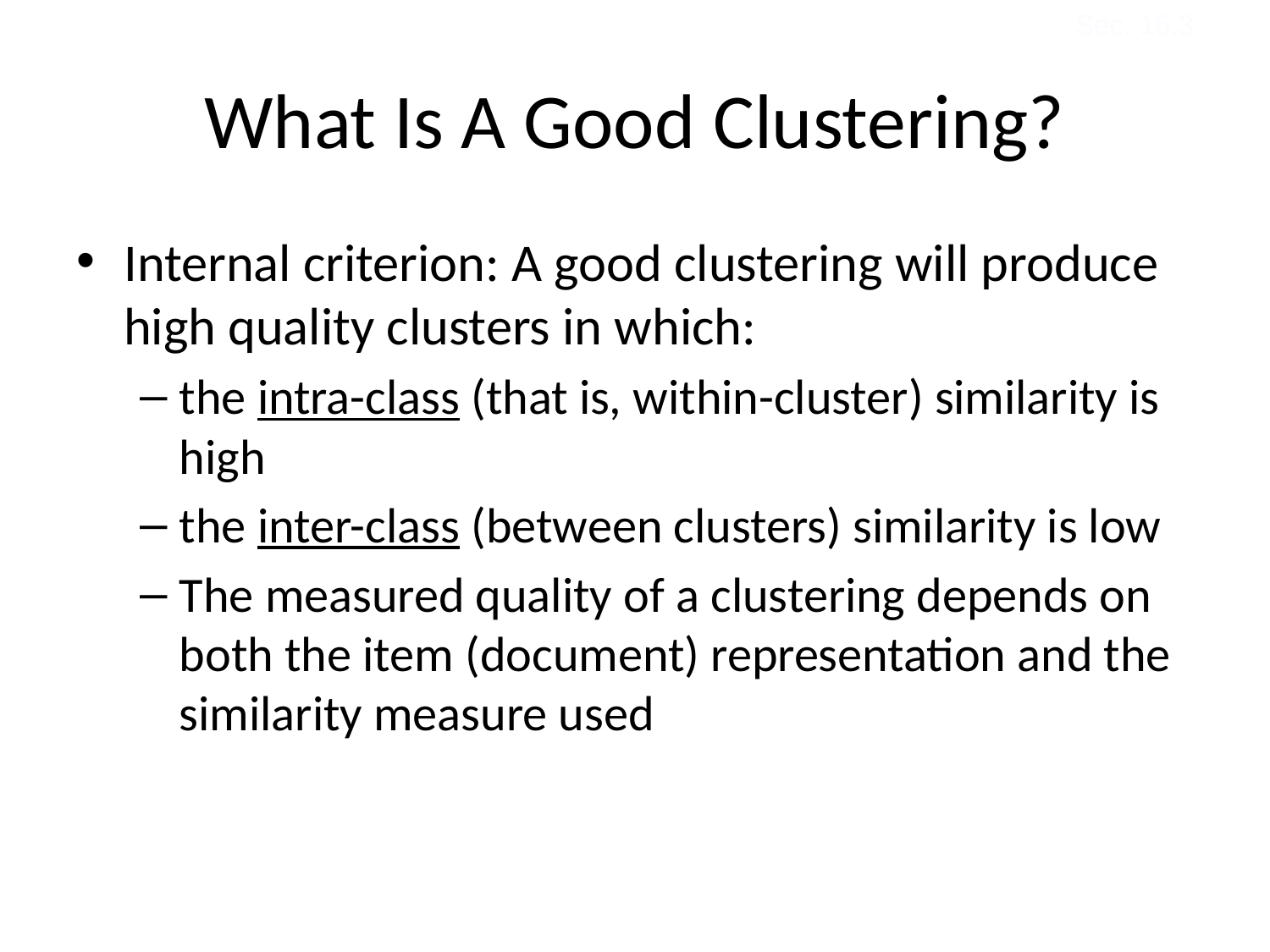

Sec. 16.3
# What Is A Good Clustering?
Internal criterion: A good clustering will produce high quality clusters in which:
the intra-class (that is, within-cluster) similarity is high
the inter-class (between clusters) similarity is low
The measured quality of a clustering depends on both the item (document) representation and the similarity measure used